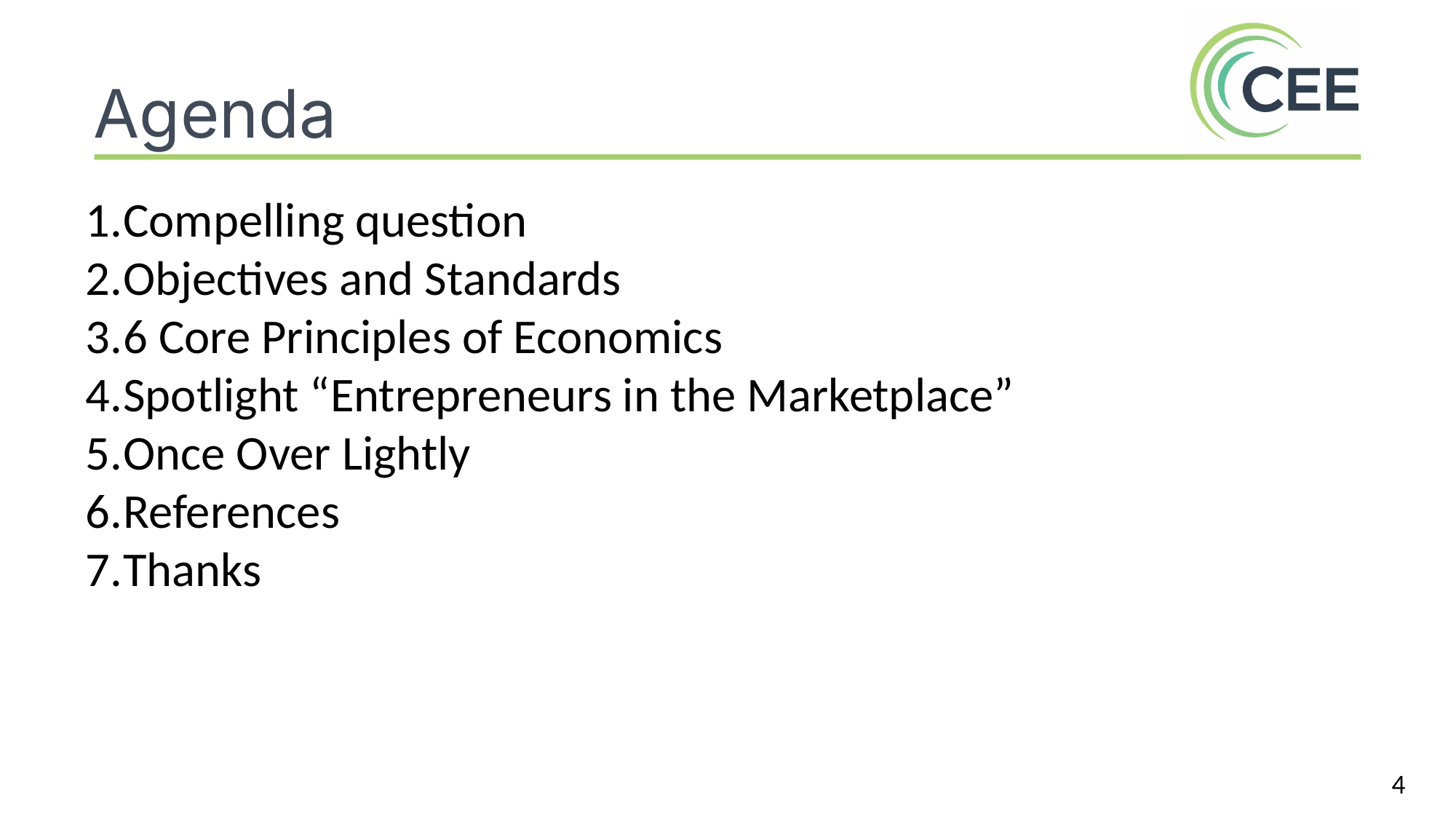

Agenda

Compelling question
Objectives and Standards
6 Core Principles of Economics
Spotlight “Entrepreneurs in the Marketplace”
Once Over Lightly
References
Thanks
4